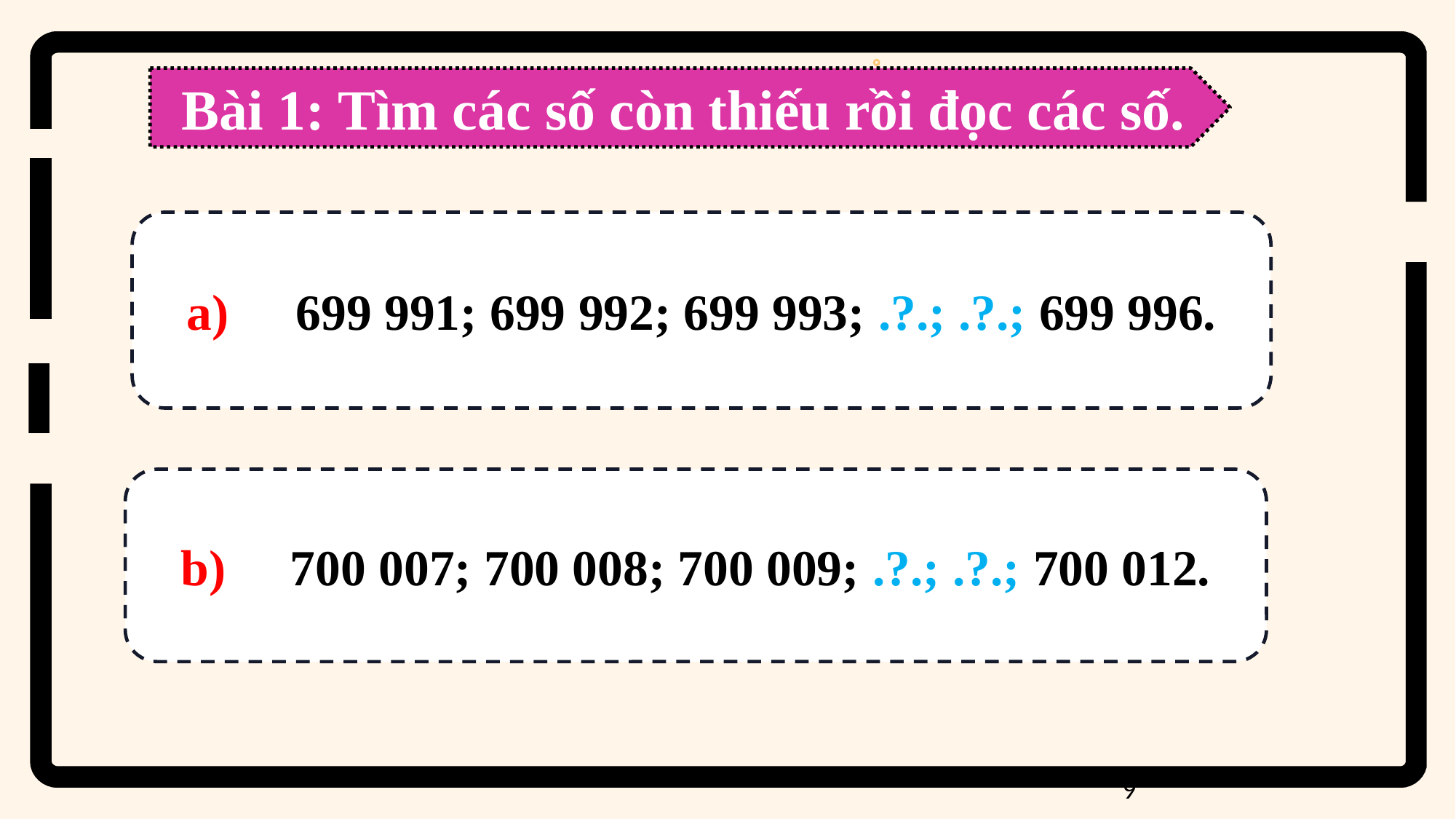

Bài 1: Tìm các số còn thiếu rồi đọc các số.

a)	699 991; 699 992; 699 993; .?.; .?.; 699 996.
b)	700 007; 700 008; 700 009; .?.; .?.; 700 012.
9